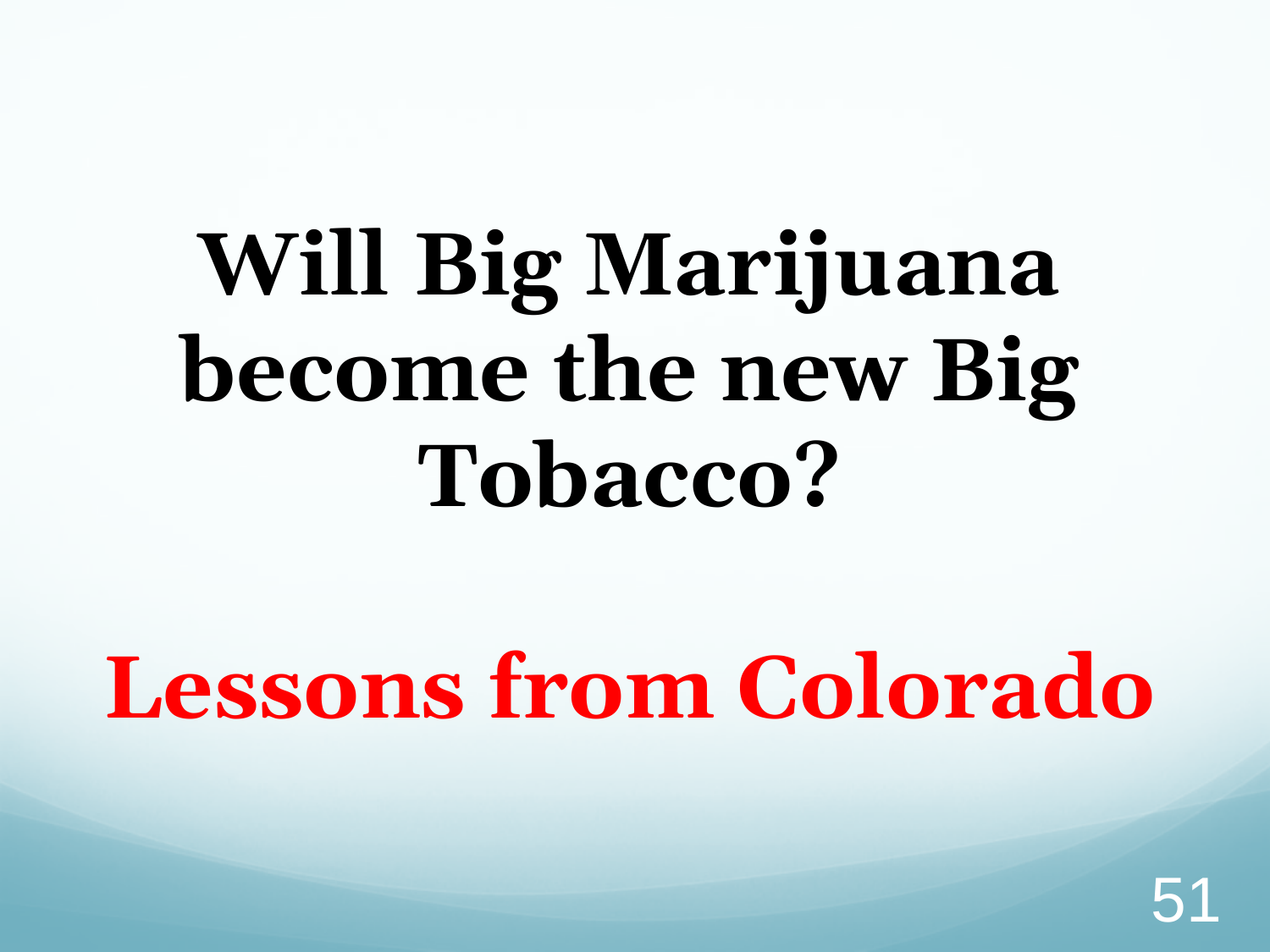

Will Big Marijuana become the new Big Tobacco?
Lessons from Colorado
51